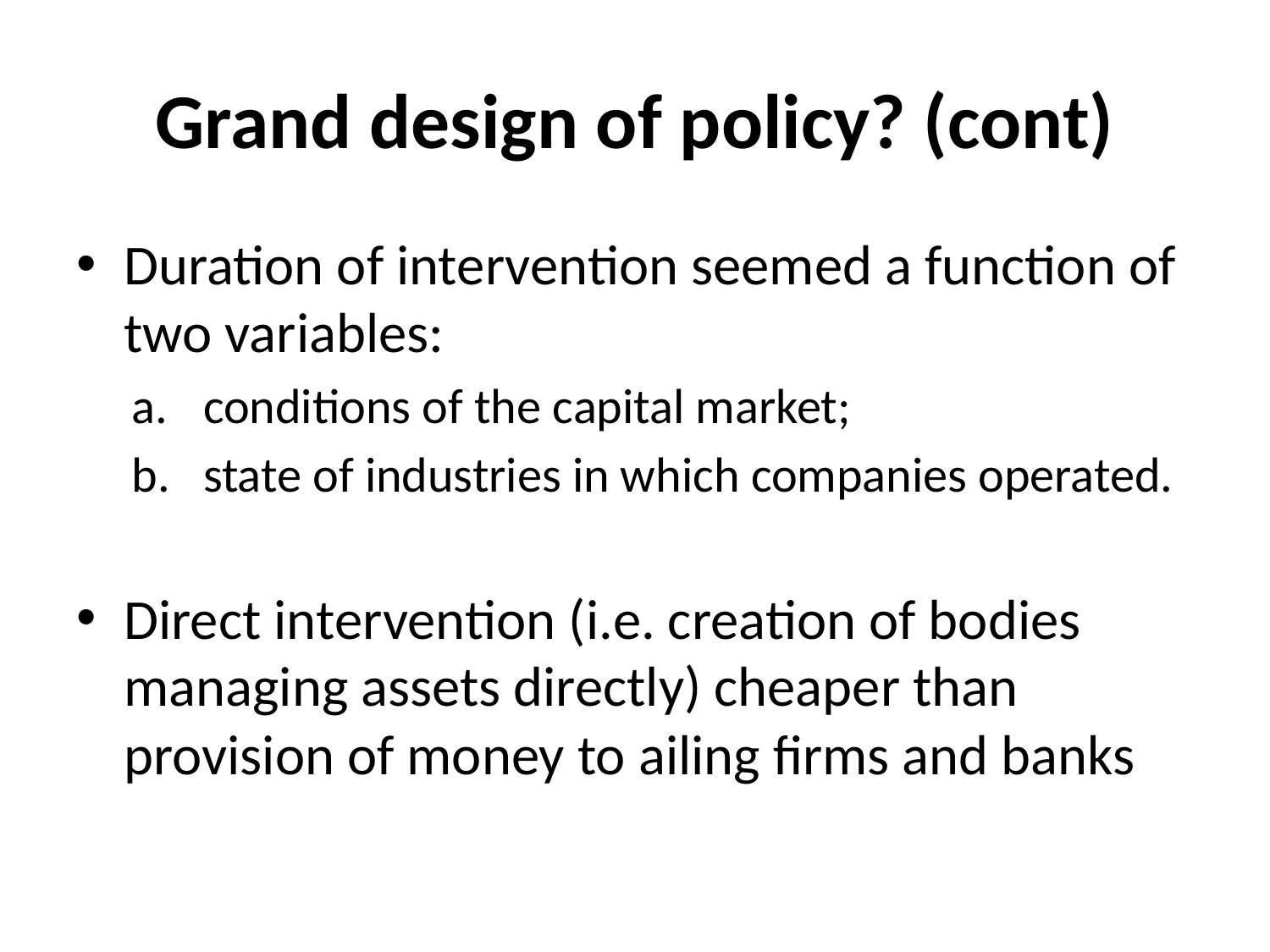

# Grand design of policy? (cont)
Duration of intervention seemed a function of two variables:
conditions of the capital market;
state of industries in which companies operated.

Direct intervention (i.e. creation of bodies managing assets directly) cheaper than provision of money to ailing firms and banks